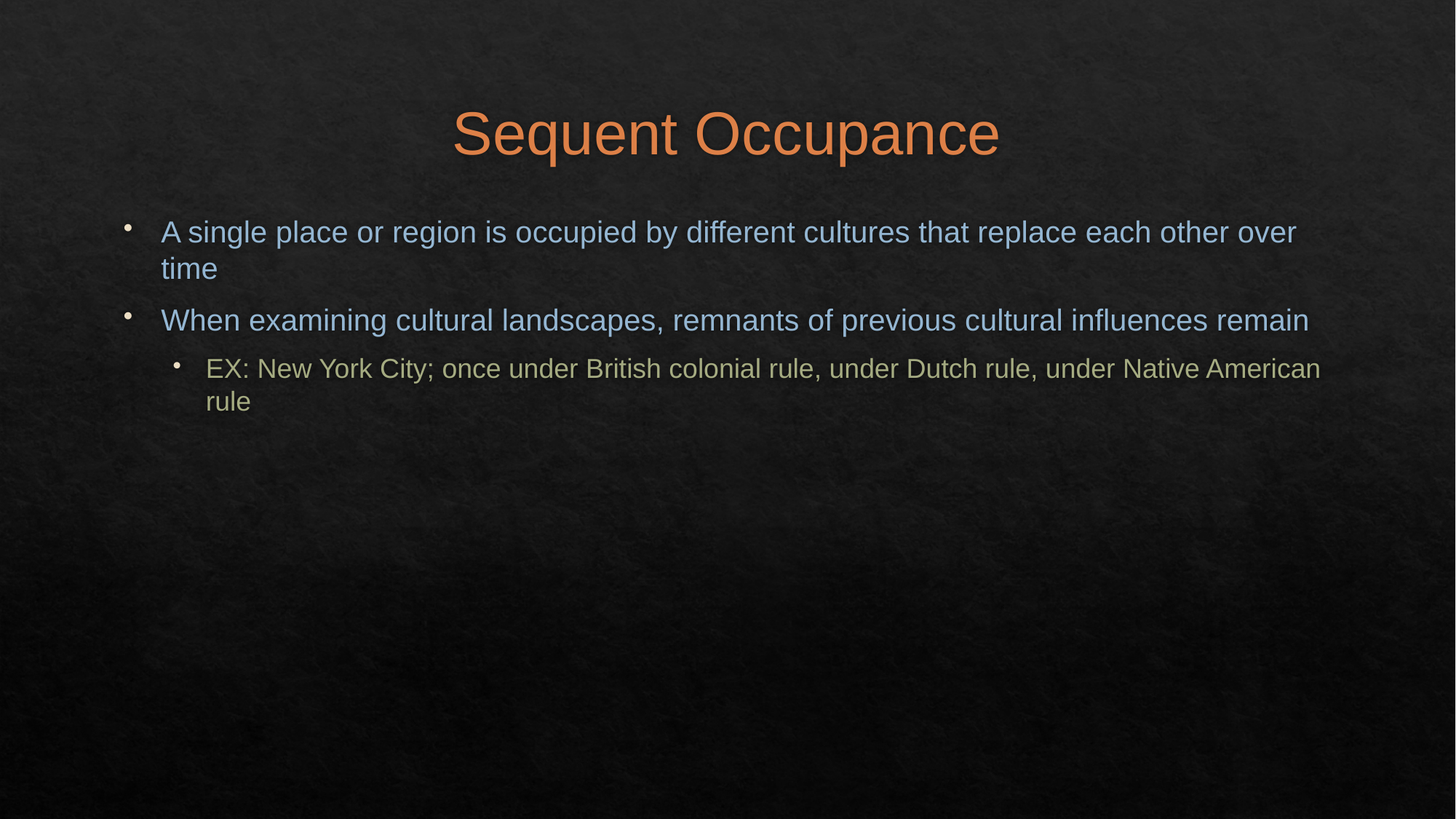

# Sequent Occupance
A single place or region is occupied by different cultures that replace each other over time
When examining cultural landscapes, remnants of previous cultural influences remain
EX: New York City; once under British colonial rule, under Dutch rule, under Native American rule